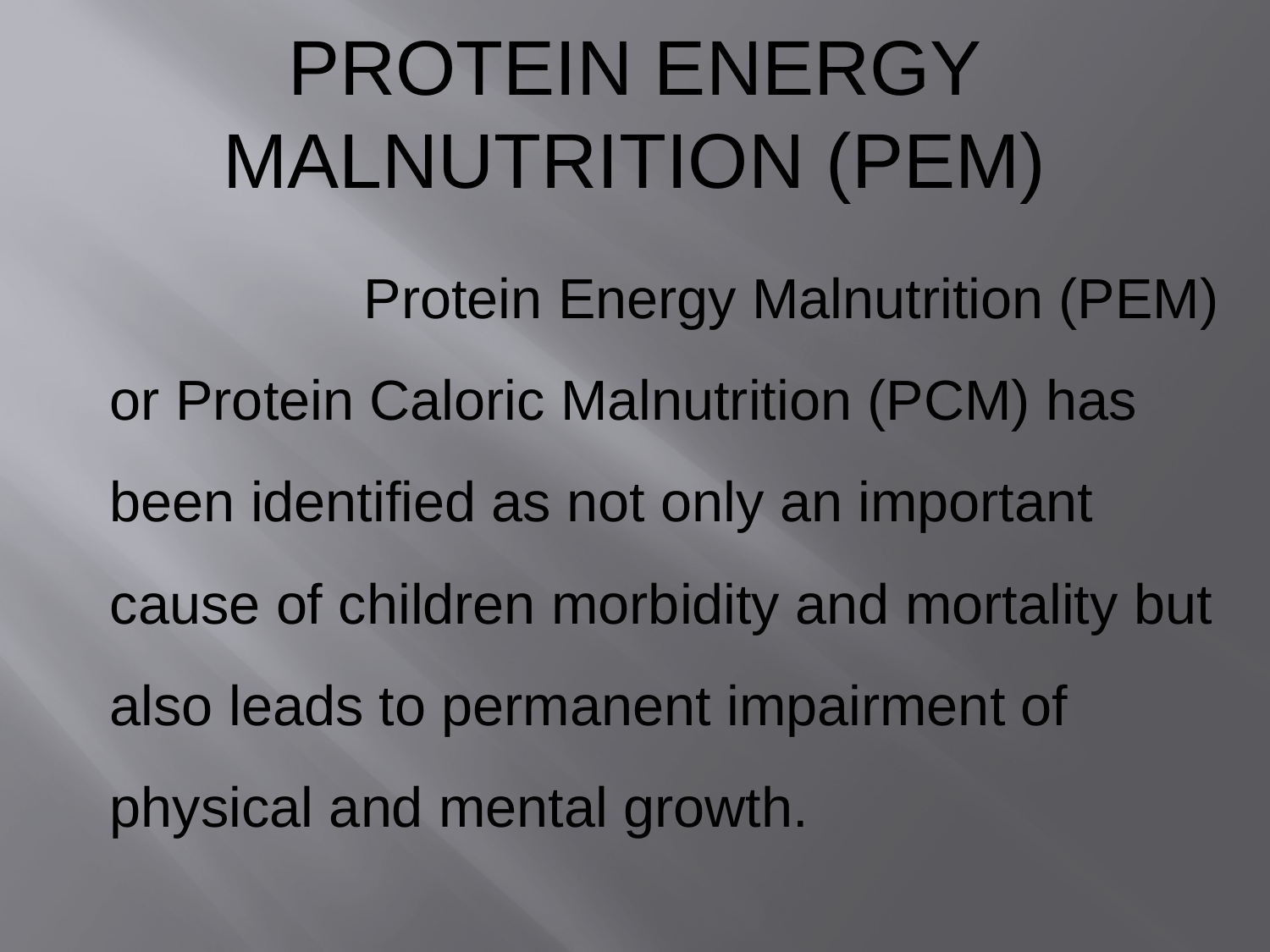

# PROTEIN ENERGY MALNUTRITION (PEM)
			Protein Energy Malnutrition (PEM) or Protein Caloric Malnutrition (PCM) has been identified as not only an important cause of children morbidity and mortality but also leads to permanent impairment of physical and mental growth.